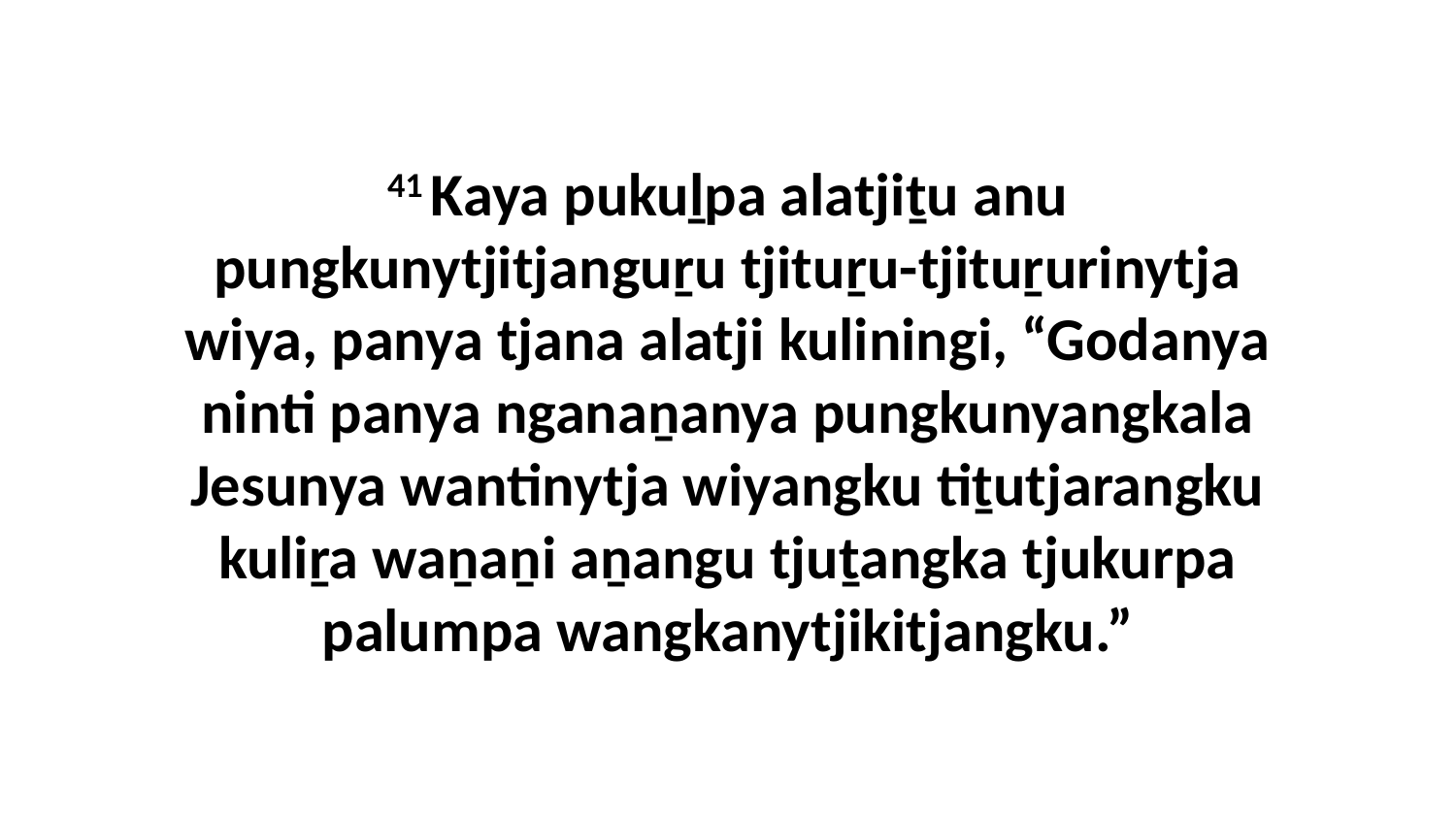

41 Kaya pukuḻpa alatjiṯu anu pungkunytjitjanguṟu tjituṟu-tjituṟurinytja wiya, panya tjana alatji kuliningi, “Godanya ninti panya nganaṉanya pungkunyangkala Jesunya wantinytja wiyangku tiṯutjarangku kuliṟa waṉaṉi aṉangu tjuṯangka tjukurpa palumpa wangkanytjikitjangku.”